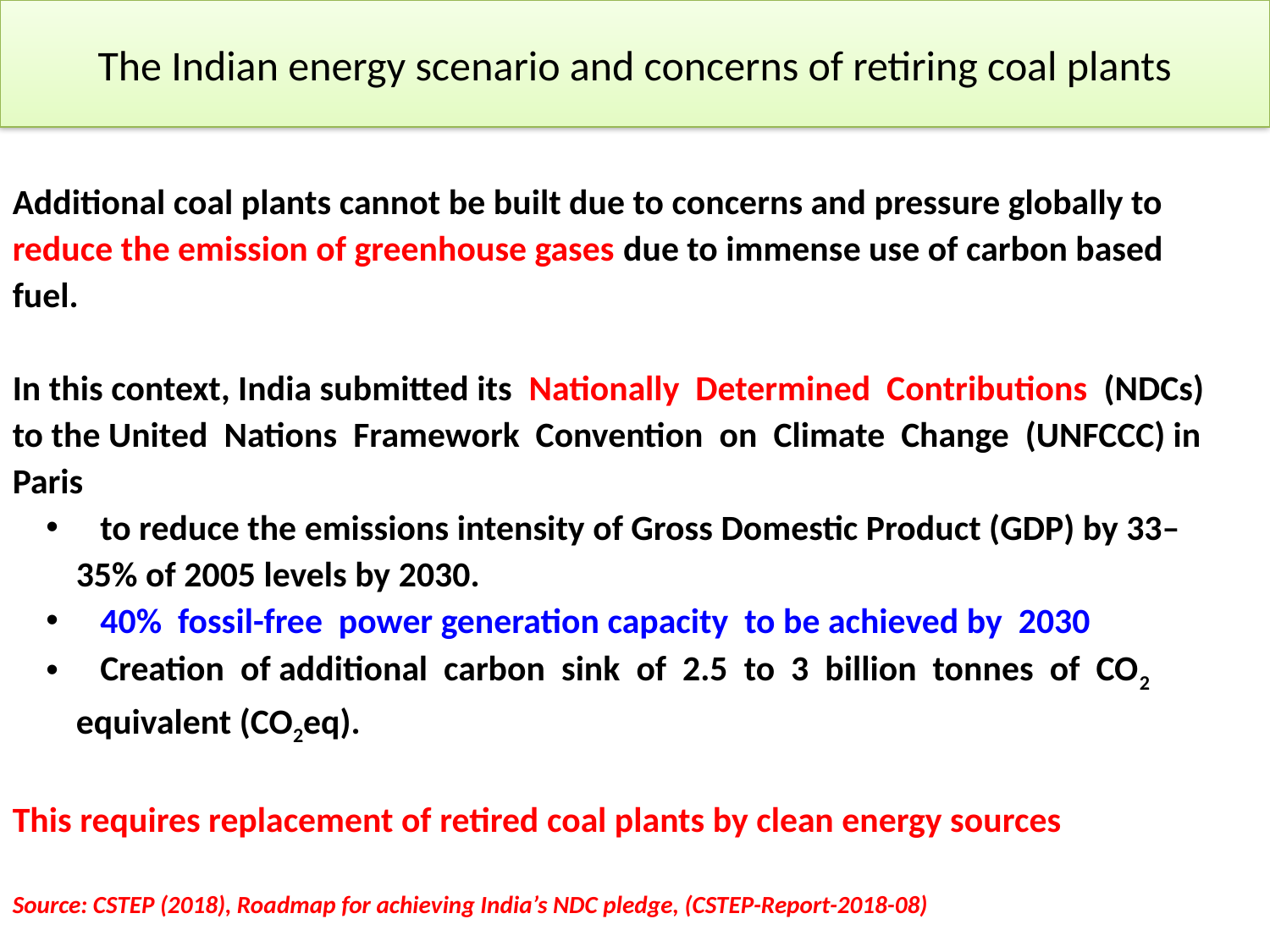

# The Indian energy scenario and concerns of retiring coal plants
Additional coal plants cannot be built due to concerns and pressure globally to reduce the emission of greenhouse gases due to immense use of carbon based fuel.

In this context, India submitted its  Nationally  Determined  Contributions  (NDCs)  to the United  Nations  Framework  Convention  on  Climate  Change  (UNFCCC) in Paris
   to reduce the emissions intensity of Gross Domestic Product (GDP) by 33–35% of 2005 levels by 2030.
   40%  fossil-free  power generation capacity  to be achieved by  2030
   Creation  of additional  carbon  sink  of  2.5  to  3  billion  tonnes  of  CO2 equivalent (CO2eq).

This requires replacement of retired coal plants by clean energy sources

Source: CSTEP (2018), Roadmap for achieving India’s NDC pledge, (CSTEP-Report-2018-08)